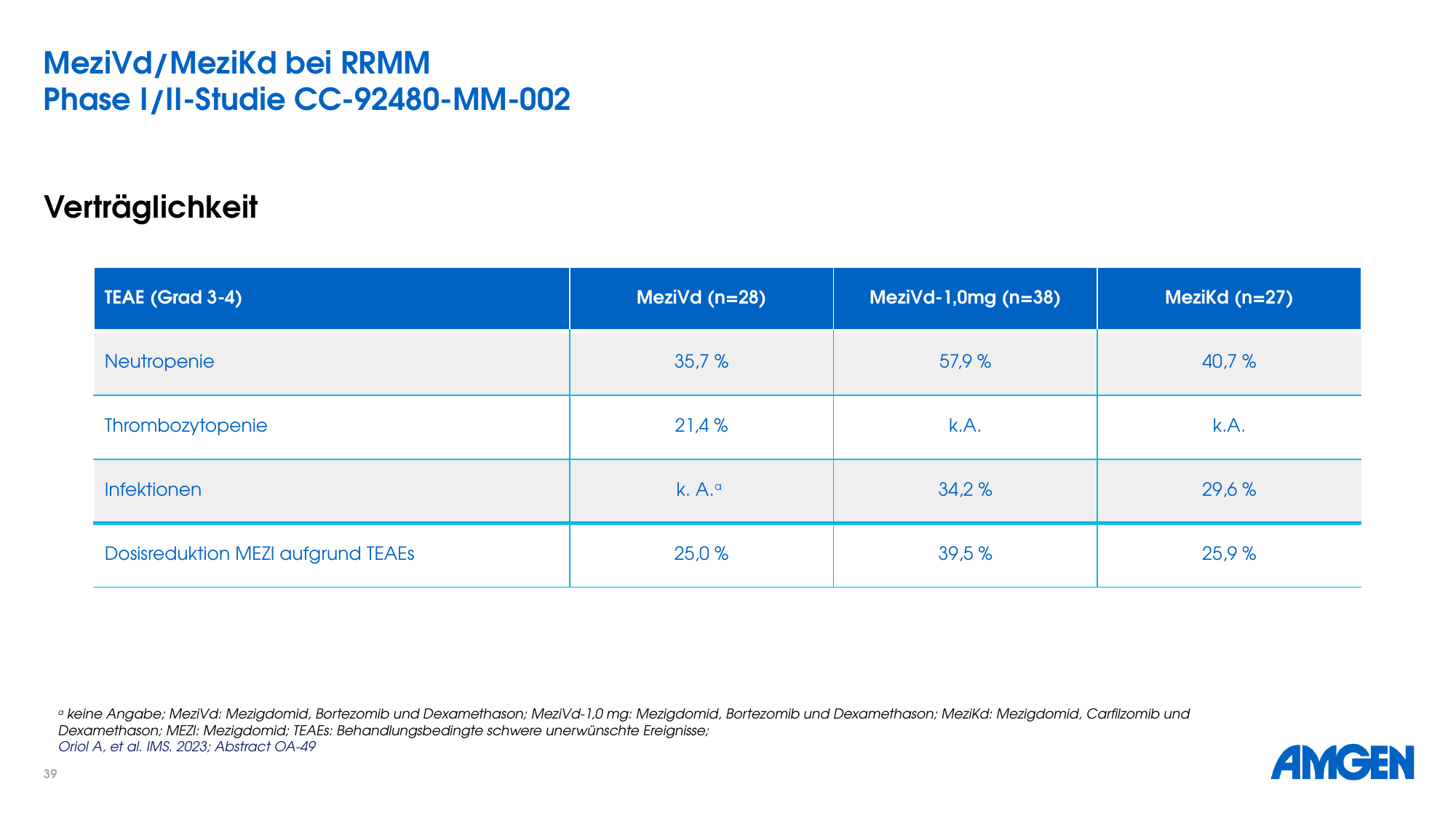

# MeziVd/MeziKd bei RRMM Phase I/II-Studie CC-92480-MM-002
Verträglichkeit
| TEAE (Grad 3-4) | MeziVd (n=28) | MeziVd-1,0mg (n=38) | MeziKd (n=27) |
| --- | --- | --- | --- |
| Neutropenie | 35,7 % | 57,9 % | 40,7 % |
| Thrombozytopenie | 21,4 % | k.A. | k.A. |
| Infektionen | k. A.a | 34,2 % | 29,6 % |
| Dosisreduktion MEZI aufgrund TEAEs | 25,0 % | 39,5 % | 25,9 % |
a keine Angabe; MeziVd: Mezigdomid, Bortezomib und Dexamethason; MeziVd-1,0 mg: Mezigdomid, Bortezomib und Dexamethason; MeziKd: Mezigdomid, Carfilzomib und Dexamethason; MEZI: Mezigdomid; TEAEs: Behandlungsbedingte schwere unerwünschte Ereignisse;
Oriol A, et al. IMS. 2023; Abstract OA-49